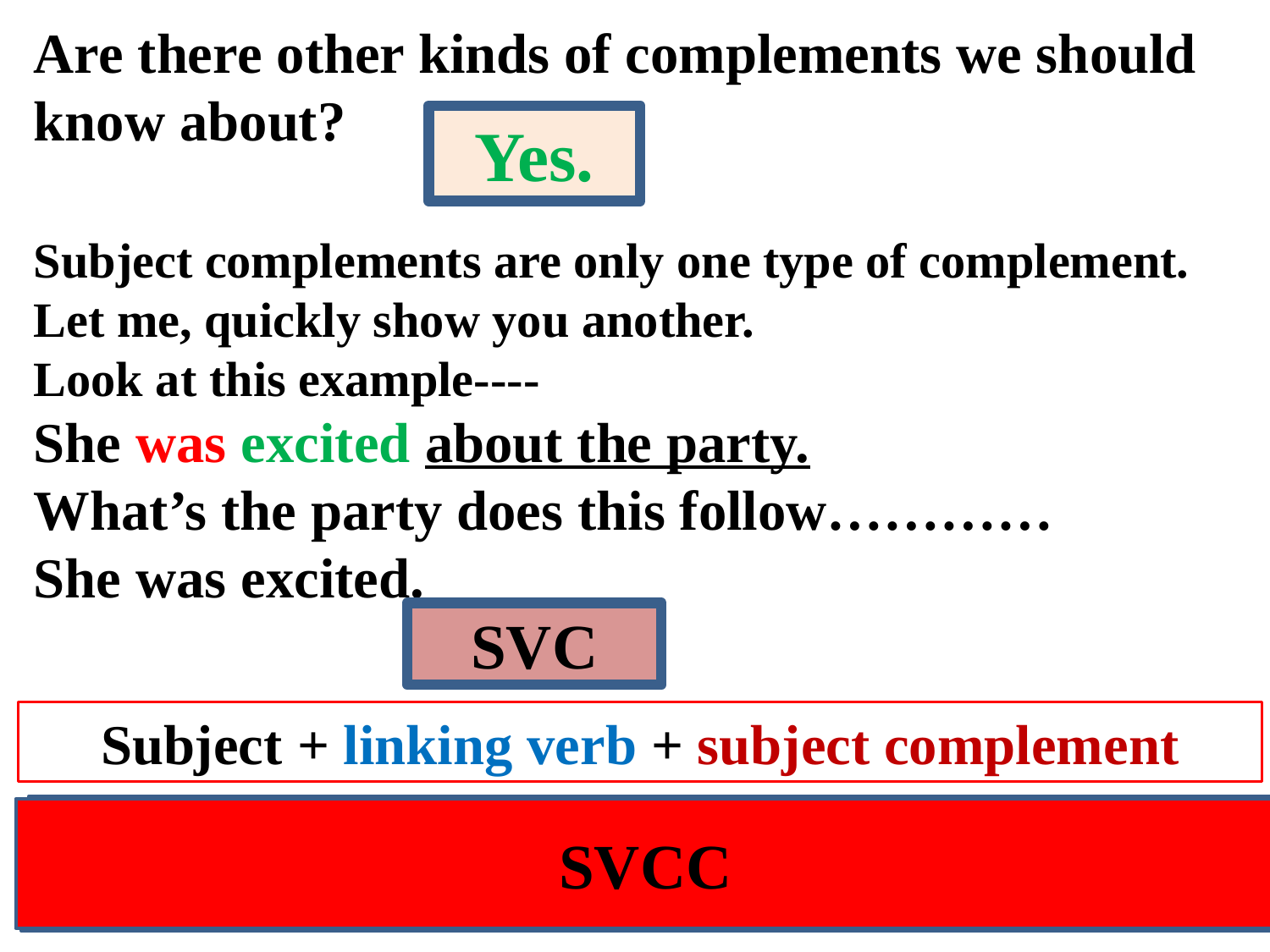

Are there other kinds of complements we should know about?
Yes.
Subject complements are only one type of complement. Let me, quickly show you another.
Look at this example----
She was excited about the party.
What’s the party does this follow…………
She was excited.
SVC
Subject + linking verb + subject complement
about the party is information that explains for excitement, it explains the adjective. It is an adjective complement. So, our sentence is now..
SVCC
S + V + complement, here excited is an adjective, is the subject complement.